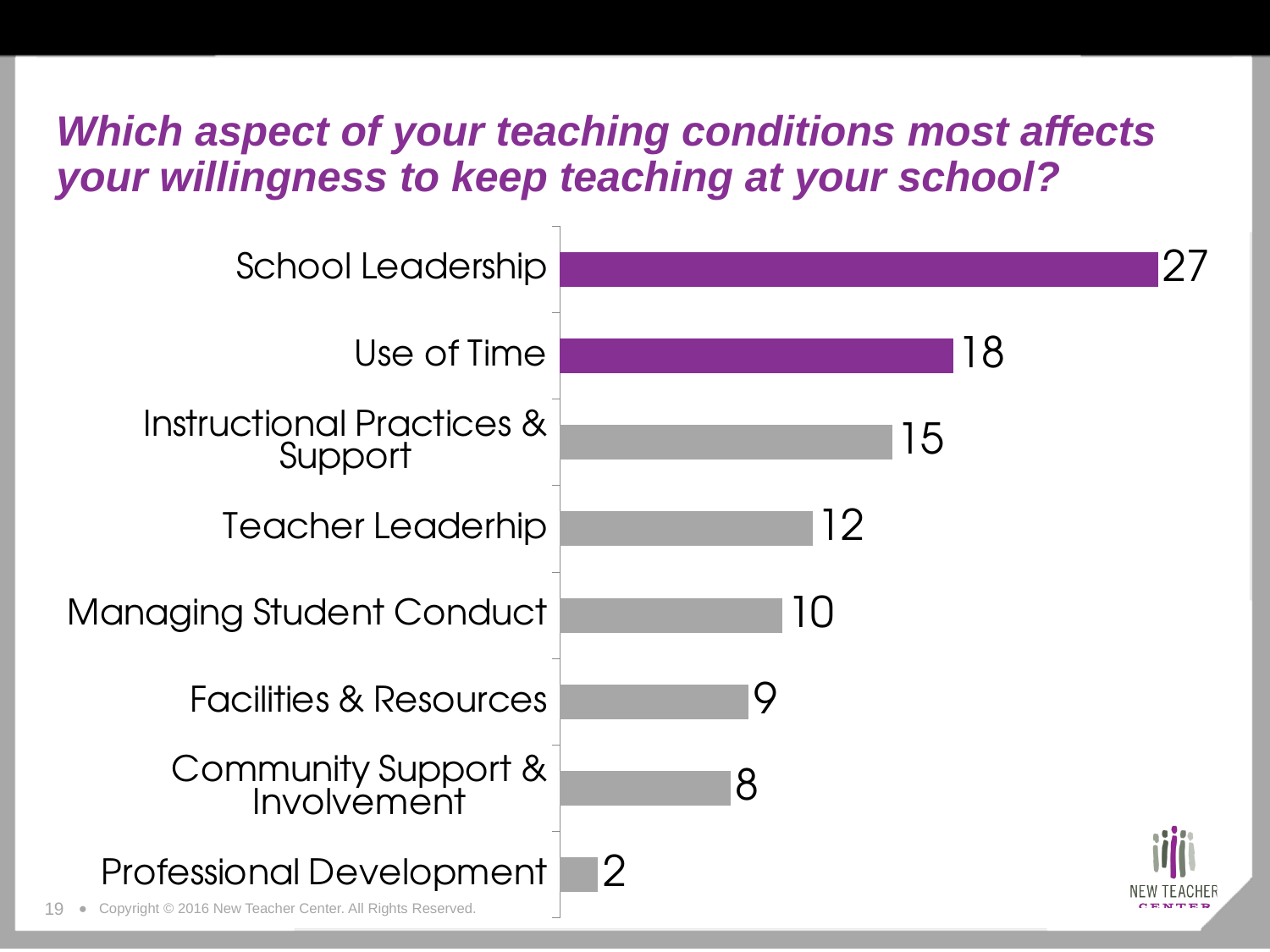

# Which aspect of your teaching conditions most affects your willingness to keep teaching at your school?

### Chart

| Category | Series 1 |
|---|---|
| School Leadership | 27.21947400000001 |
| Use of Time | 17.89247599999999 |
| Instructional Practices & Support | 15.132778 |
| Teacher Leaderhip | 11.513929 |
| Managing Student Conduct | 10.13408 |
| Facilities & Resources | 8.591512600000001 |
| Community Support & Involvement | 7.7714137 |
| Professional Development | 1.7443374 |
19
●   Copyright © 2016 New Teacher Center. All Rights Reserved.